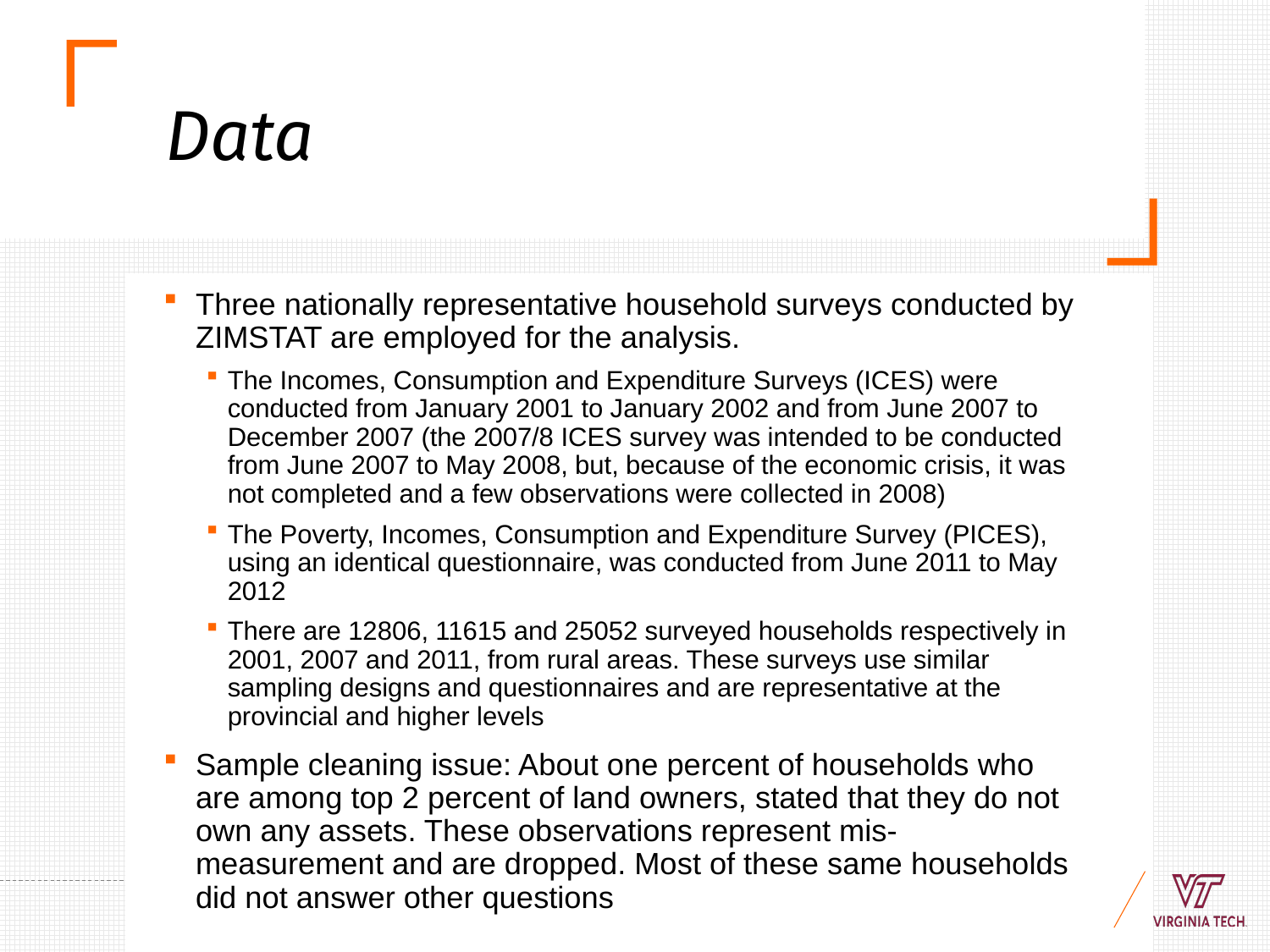

# Data
Three nationally representative household surveys conducted by ZIMSTAT are employed for the analysis.
The Incomes, Consumption and Expenditure Surveys (ICES) were conducted from January 2001 to January 2002 and from June 2007 to December 2007 (the 2007/8 ICES survey was intended to be conducted from June 2007 to May 2008, but, because of the economic crisis, it was not completed and a few observations were collected in 2008)
The Poverty, Incomes, Consumption and Expenditure Survey (PICES), using an identical questionnaire, was conducted from June 2011 to May 2012
There are 12806, 11615 and 25052 surveyed households respectively in 2001, 2007 and 2011, from rural areas. These surveys use similar sampling designs and questionnaires and are representative at the provincial and higher levels
Sample cleaning issue: About one percent of households who are among top 2 percent of land owners, stated that they do not own any assets. These observations represent mis-measurement and are dropped. Most of these same households did not answer other questions